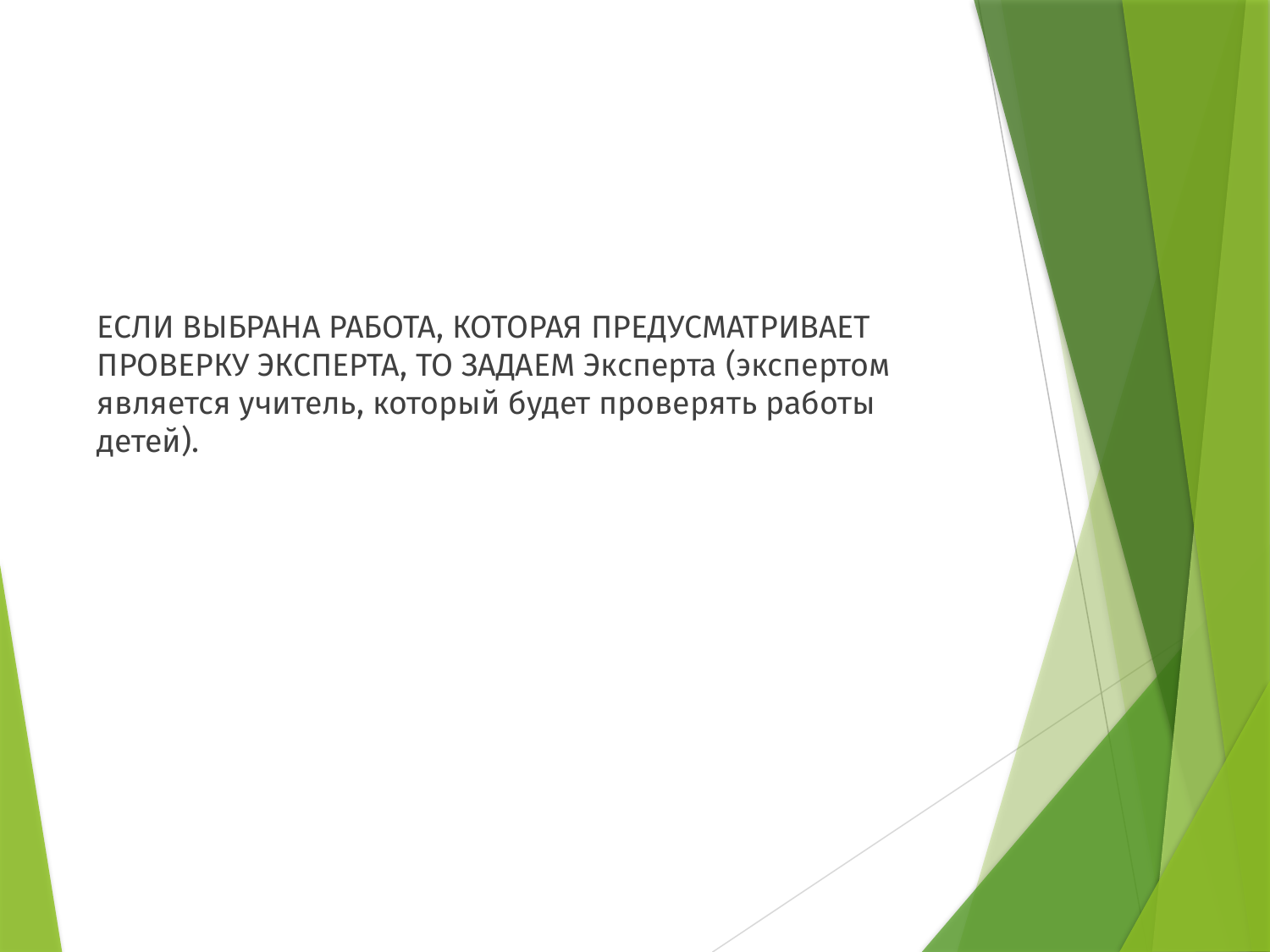

#
ЕСЛИ ВЫБРАНА РАБОТА, КОТОРАЯ ПРЕДУСМАТРИВАЕТ ПРОВЕРКУ ЭКСПЕРТА, ТО ЗАДАЕМ Эксперта (экспертом является учитель, который будет проверять работы детей).